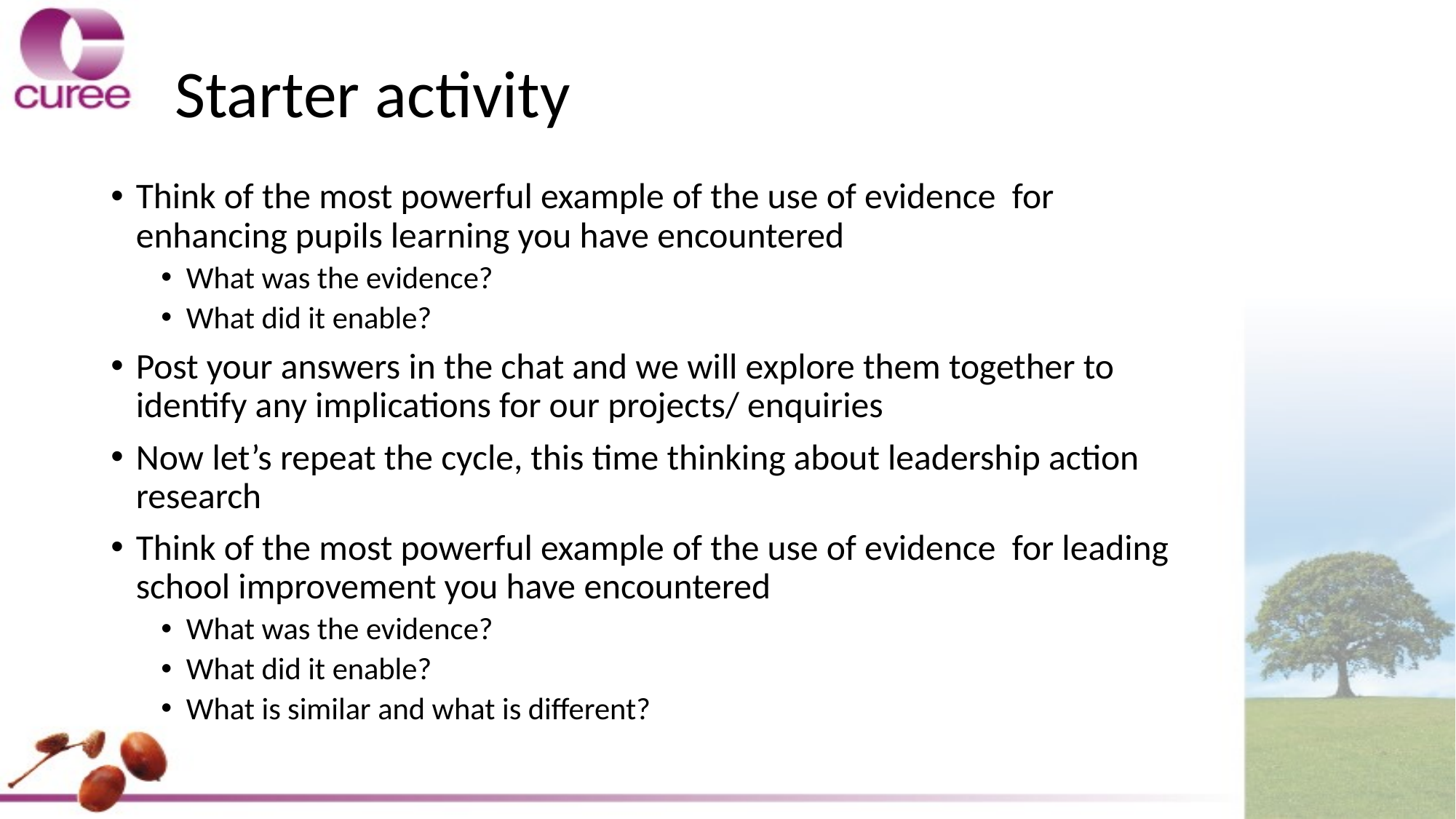

# Starter activity
Think of the most powerful example of the use of evidence  for enhancing pupils learning you have encountered
What was the evidence?
What did it enable?
Post your answers in the chat and we will explore them together to identify any implications for our projects/ enquiries
Now let’s repeat the cycle, this time thinking about leadership action research
Think of the most powerful example of the use of evidence  for leading school improvement you have encountered
What was the evidence?
What did it enable?
What is similar and what is different?